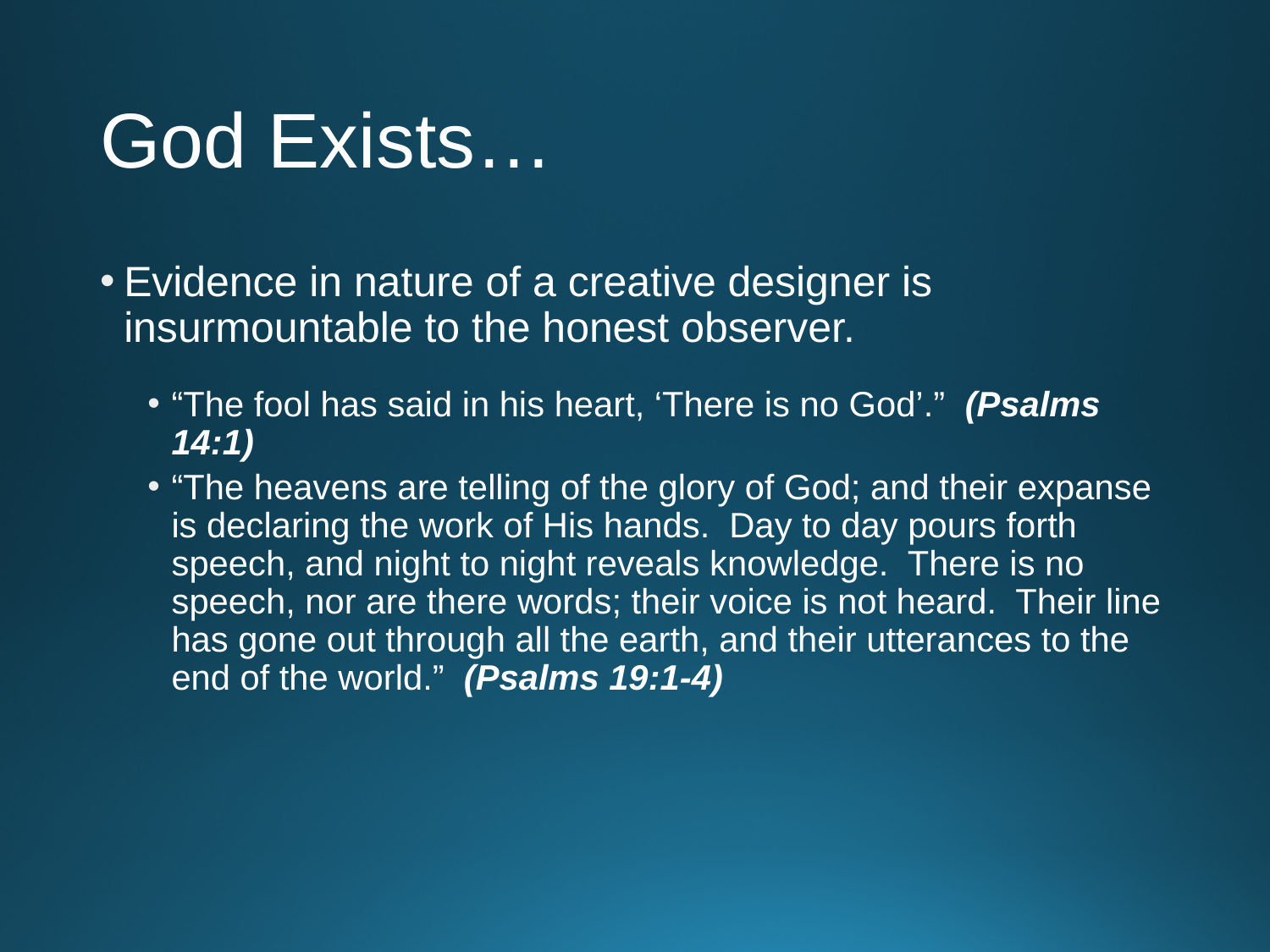

# God Exists…
Evidence in nature of a creative designer is insurmountable to the honest observer.

“The fool has said in his heart, ‘There is no God’.”  (Psalms 14:1)
“The heavens are telling of the glory of God; and their expanse is declaring the work of His hands.  Day to day pours forth speech, and night to night reveals knowledge.  There is no speech, nor are there words; their voice is not heard.  Their line has gone out through all the earth, and their utterances to the end of the world.”  (Psalms 19:1-4)